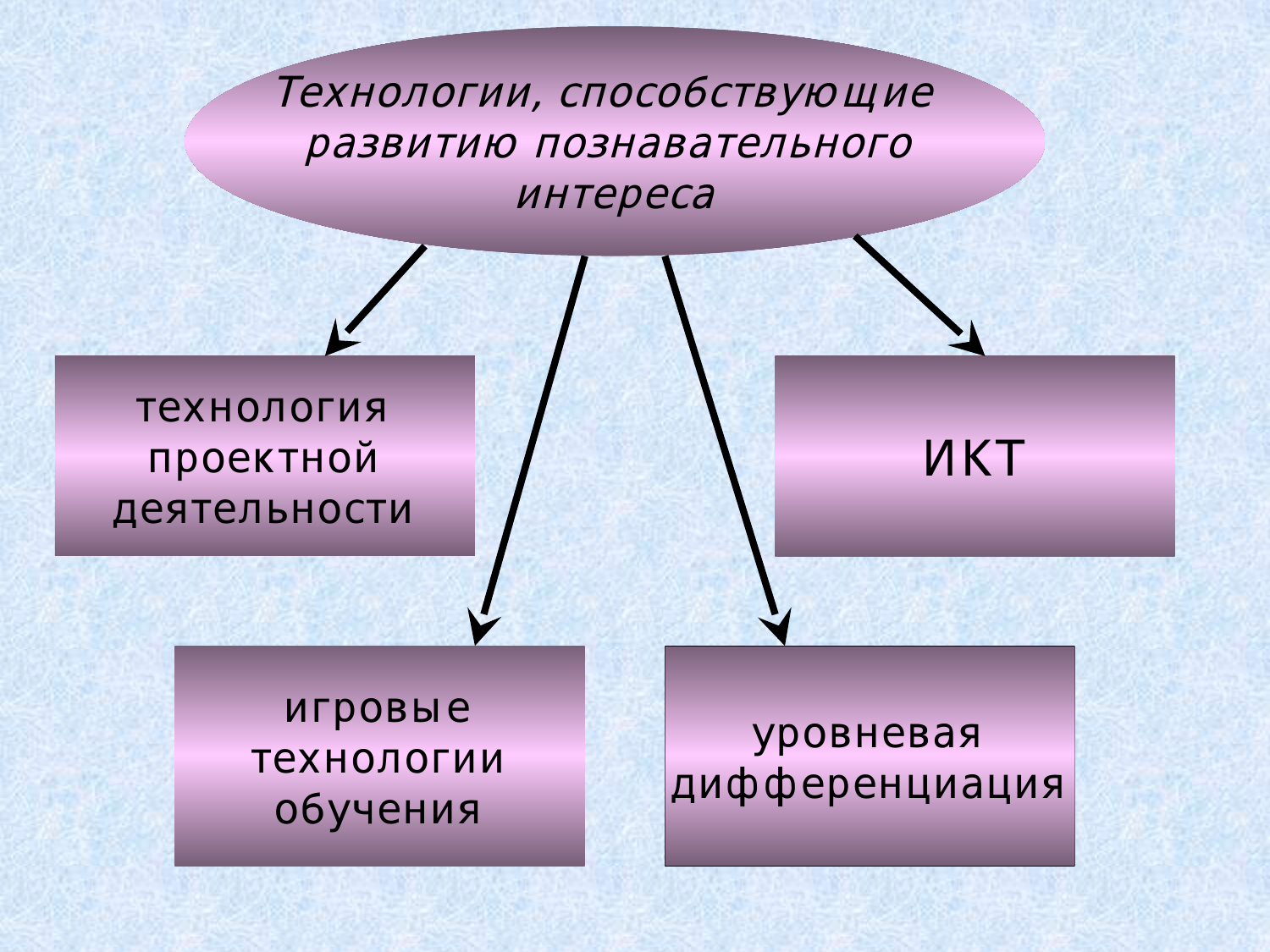

Технологии, способствующие
развитию познавательного
интереса

 технология
проектной
деятельности

ИКТ

 игровые
технологии
обучения
 уровневая
дифференциация